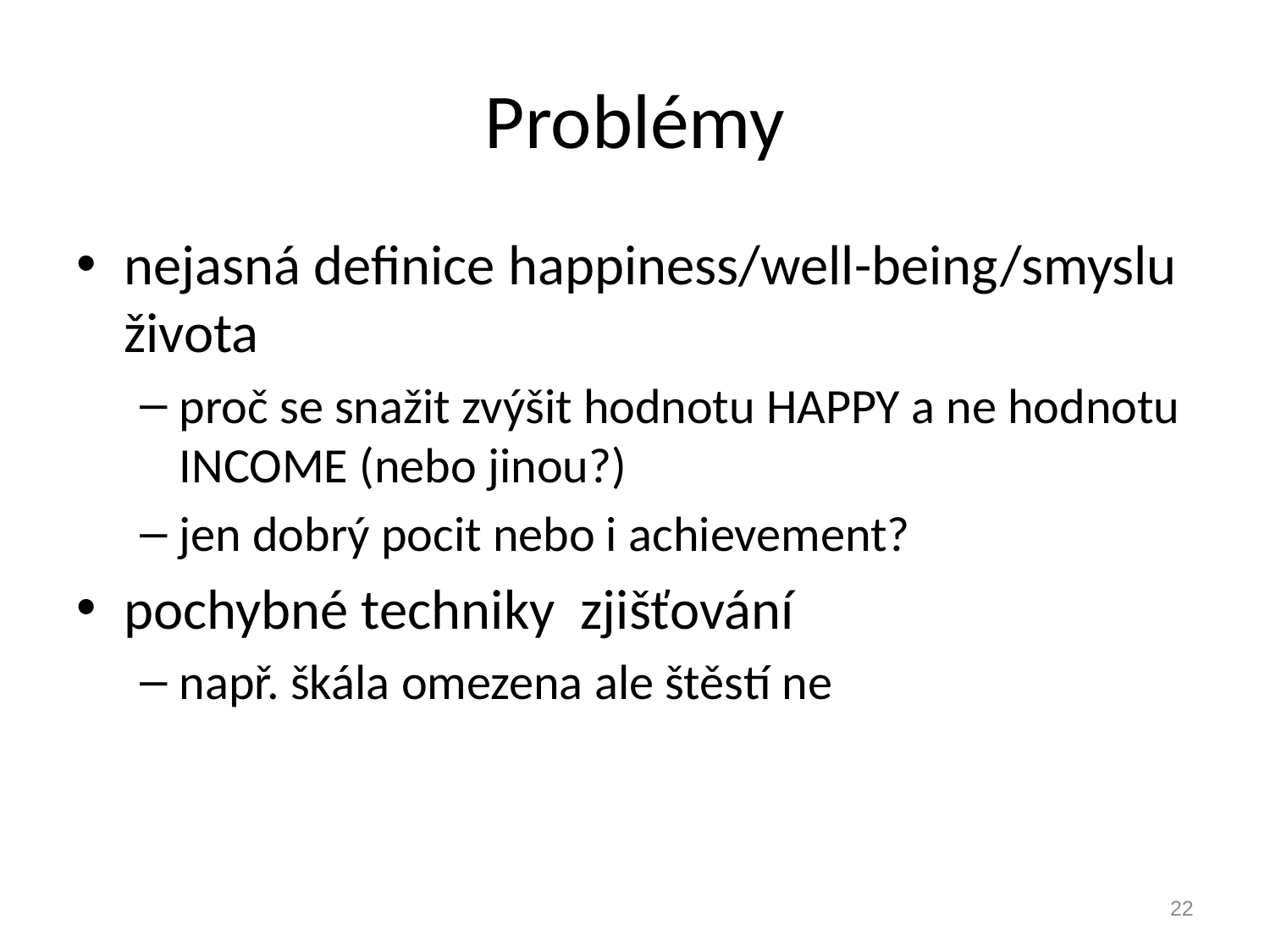

# Problémy
nejasná definice happiness/well-being/smyslu života
proč se snažit zvýšit hodnotu HAPPY a ne hodnotu INCOME (nebo jinou?)
jen dobrý pocit nebo i achievement?
pochybné techniky  zjišťování
např. škála omezena ale štěstí ne
22